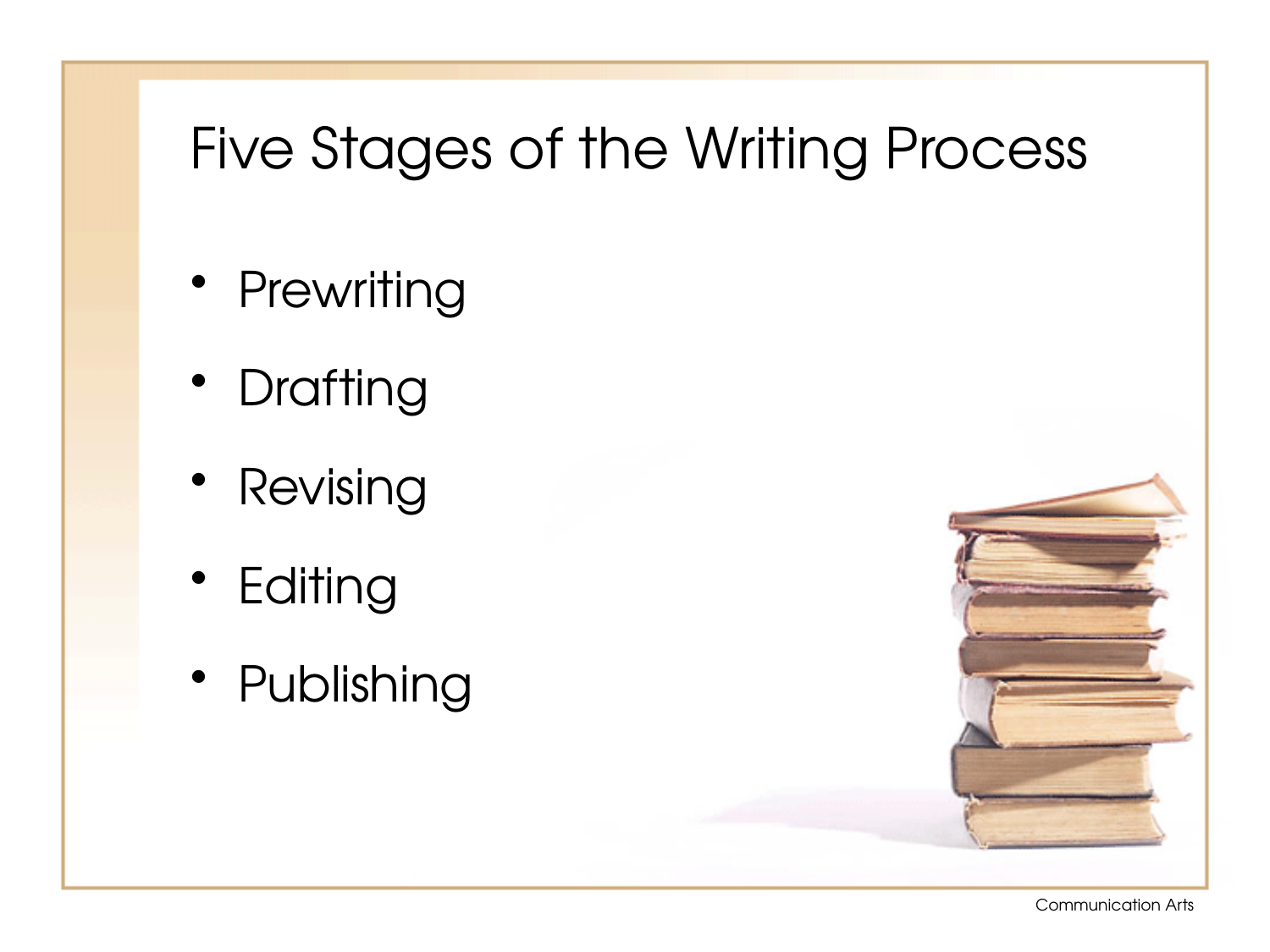

# Five Stages of the Writing Process
Prewriting
Drafting
Revising
Editing
Publishing